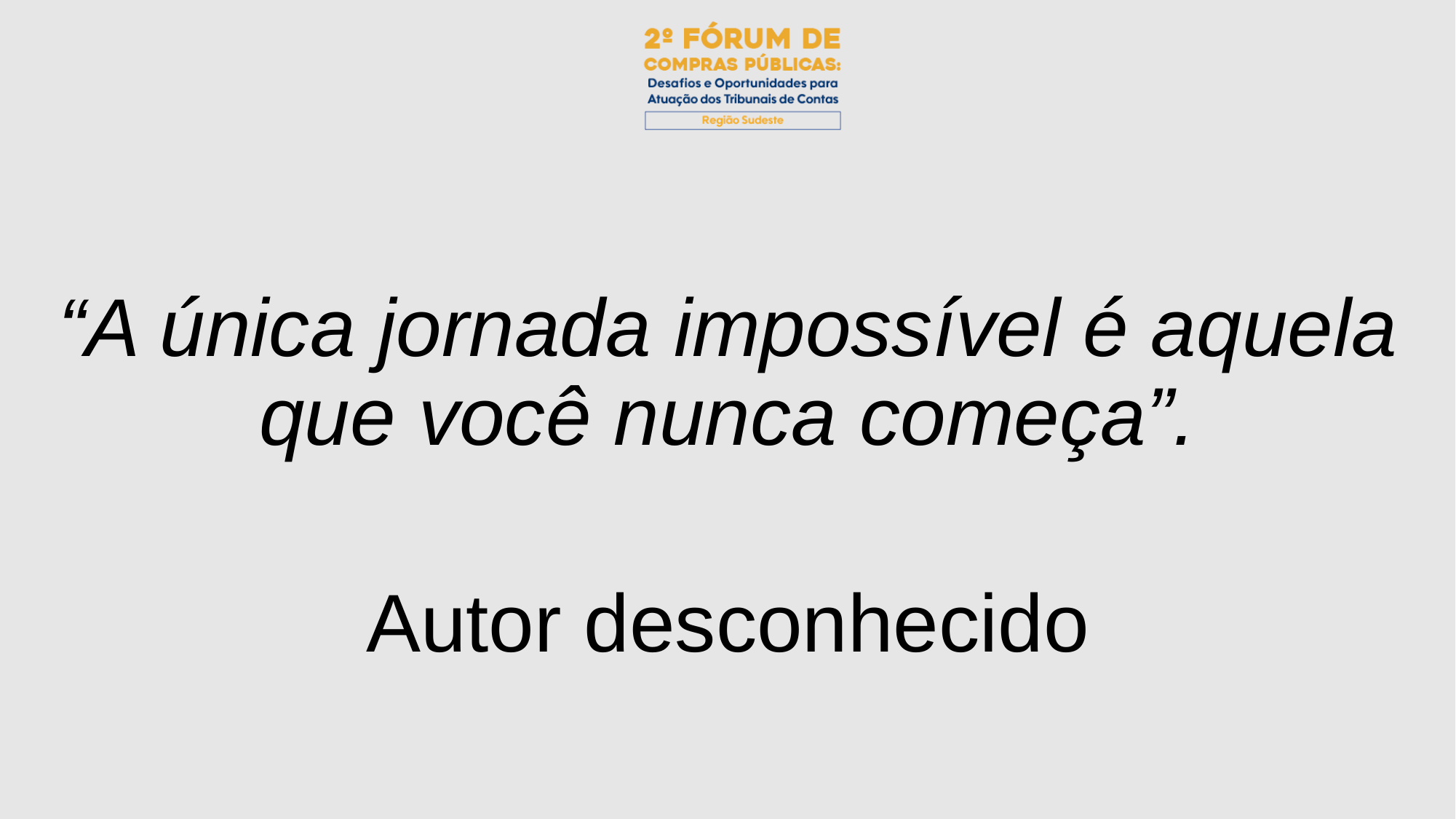

“A única jornada impossível é aquela que você nunca começa”.

Autor desconhecido